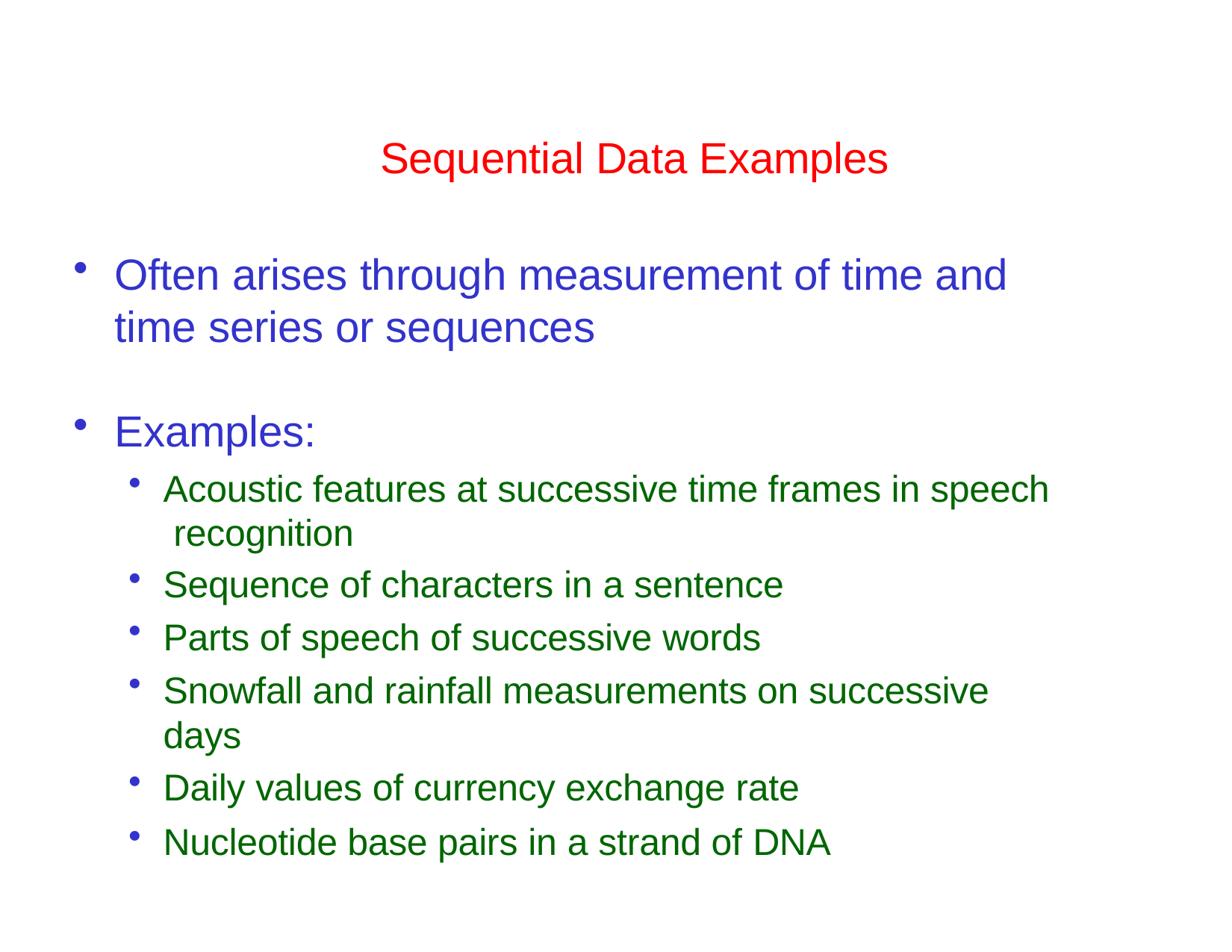

Sequential Data Examples

Often arises through measurement of time and time series or sequences

Examples:
Acoustic features at successive time frames in speech  recognition
Sequence of characters in a sentence
Parts of speech of successive words
Snowfall and rainfall measurements on successive days
Daily values of currency exchange rate
Nucleotide base pairs in a strand of DNA